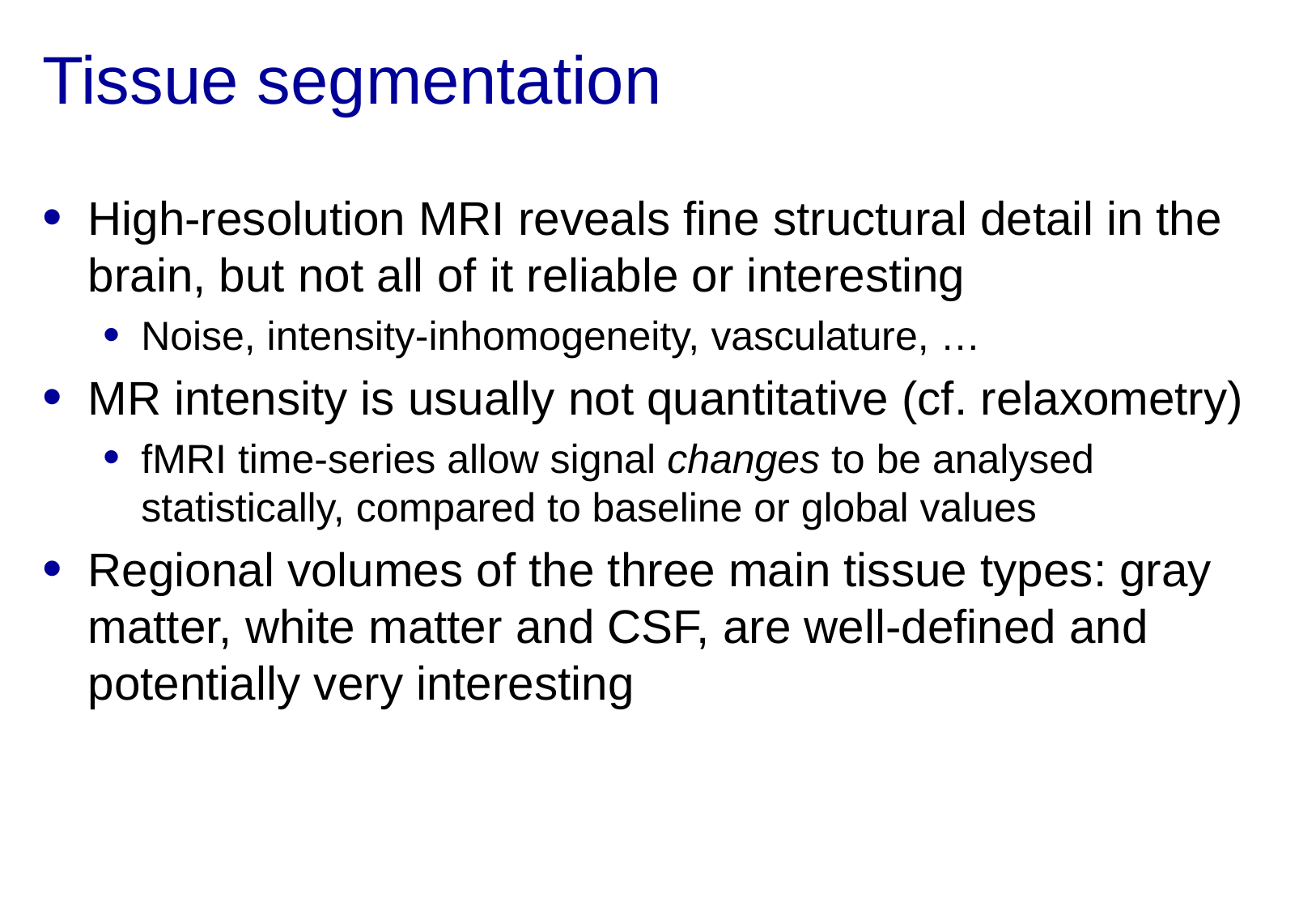

# Tissue segmentation
High-resolution MRI reveals fine structural detail in the brain, but not all of it reliable or interesting
Noise, intensity-inhomogeneity, vasculature, …
MR intensity is usually not quantitative (cf. relaxometry)
fMRI time-series allow signal changes to be analysed statistically, compared to baseline or global values
Regional volumes of the three main tissue types: gray matter, white matter and CSF, are well-defined and potentially very interesting